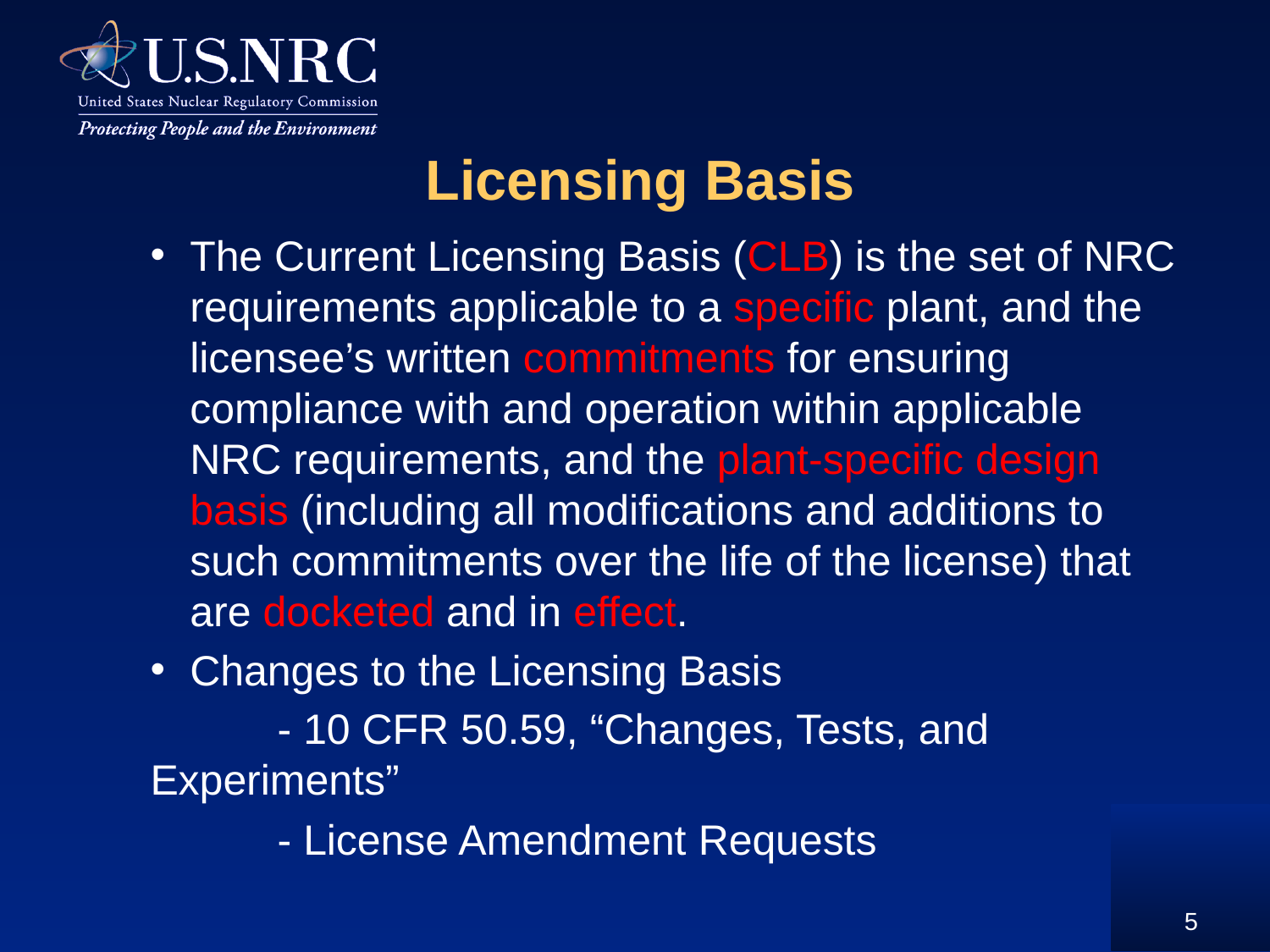

# Licensing Basis
The Current Licensing Basis (CLB) is the set of NRC requirements applicable to a specific plant, and the licensee’s written commitments for ensuring compliance with and operation within applicable NRC requirements, and the plant-specific design basis (including all modifications and additions to such commitments over the life of the license) that are docketed and in effect.
Changes to the Licensing Basis
	- 10 CFR 50.59, “Changes, Tests, and 	Experiments”
	- License Amendment Requests

5